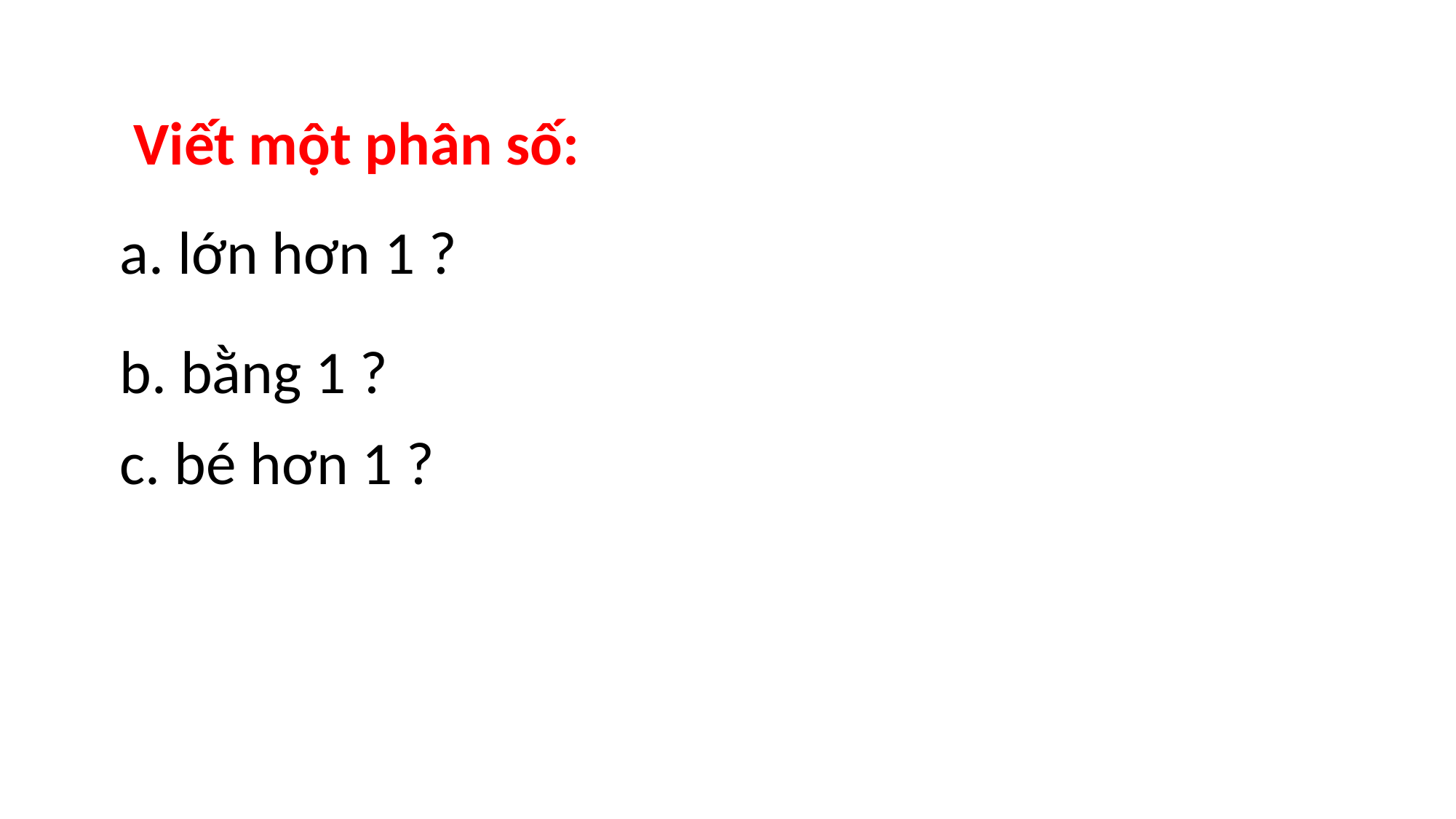

Viết một phân số:
a. lớn hơn 1 ?
b. bằng 1 ?
c. bé hơn 1 ?